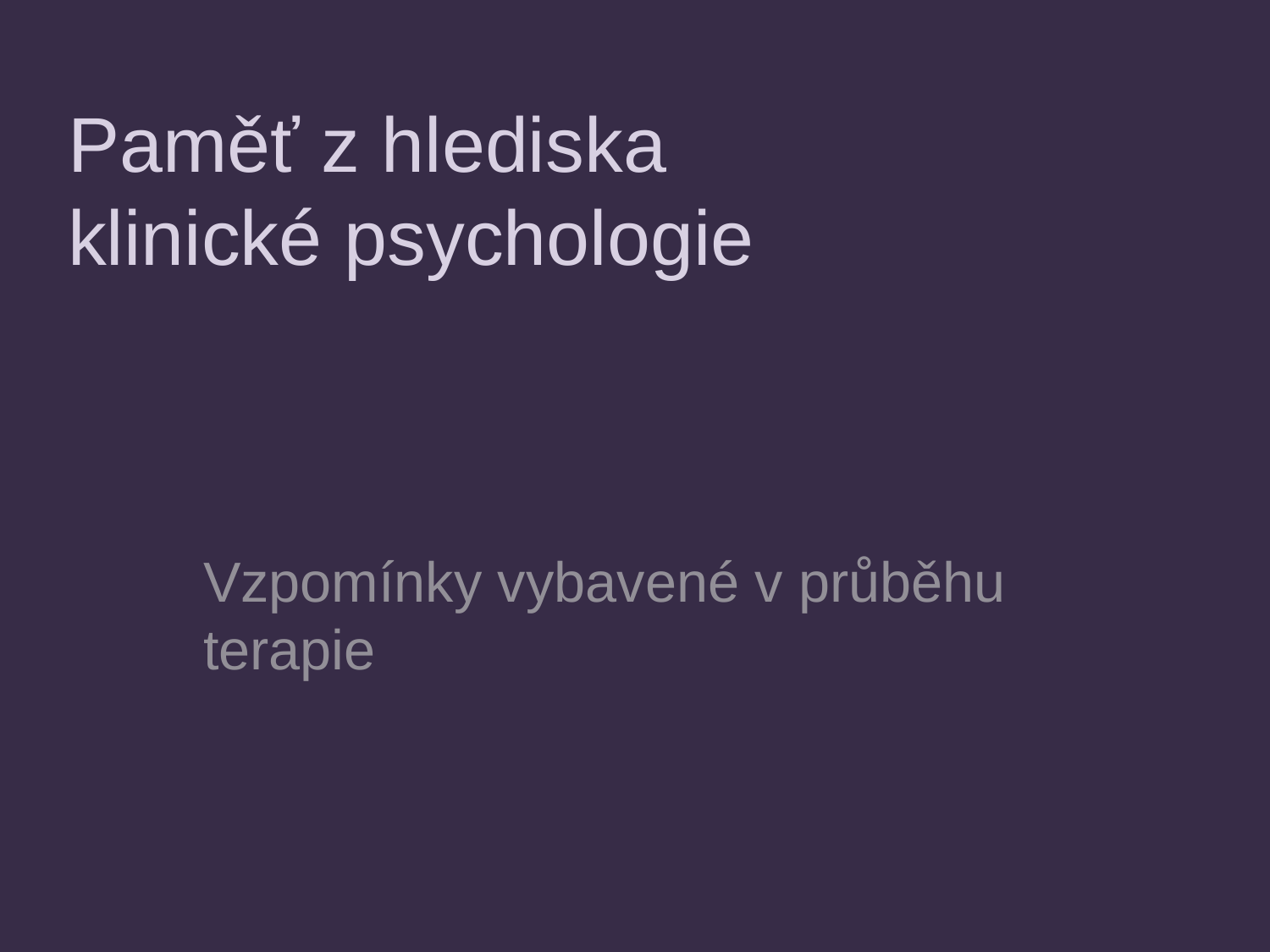

# Paměť z hlediska klinické psychologie
Vzpomínky vybavené v průběhu terapie